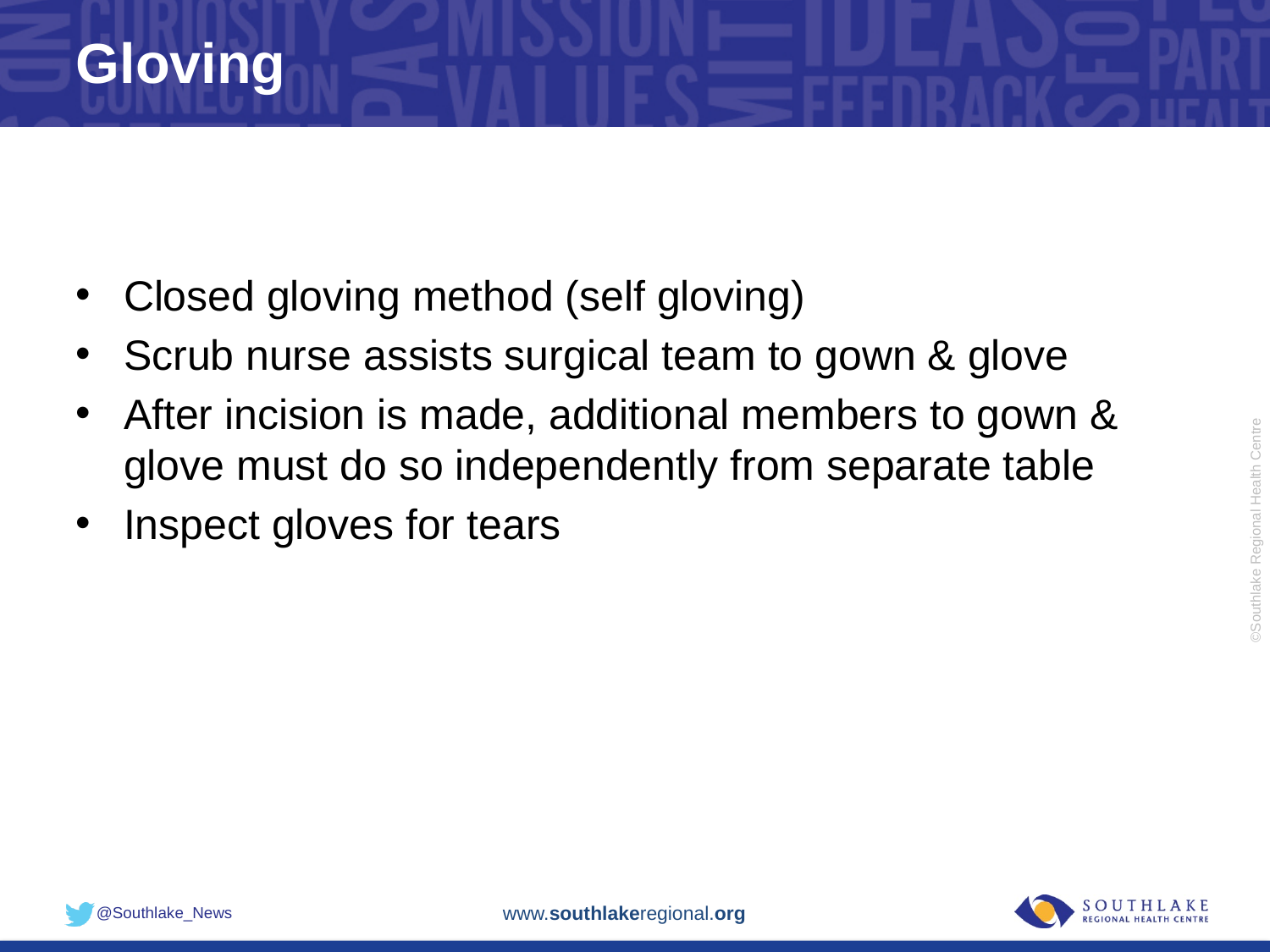

# Gloving
Closed gloving method (self gloving)
Scrub nurse assists surgical team to gown & glove
After incision is made, additional members to gown & glove must do so independently from separate table
Inspect gloves for tears